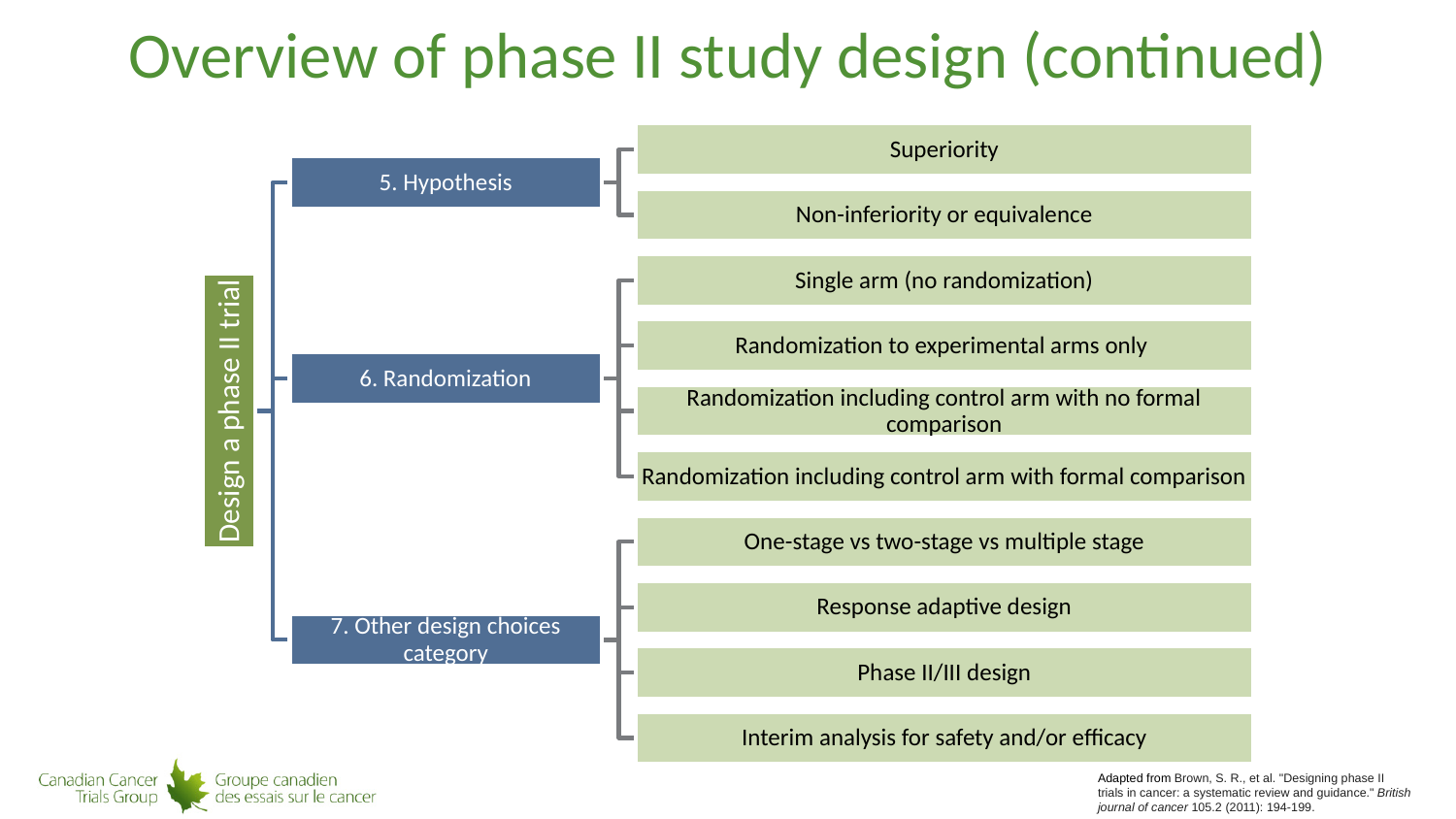

# Overview of phase II study design (continued)

Design a phase II trial
5. Hypothesis
Superiority
Non-inferiority or equivalence
6. Randomization
Single arm (no randomization)
Randomization to experimental arms only
Randomization including control arm with no formal comparison
Randomization including control arm with formal comparison
7. Other design choices category
One-stage vs two-stage vs multiple stage
Response adaptive design
Phase II/III design
Interim analysis for safety and/or efficacy
7
Adapted from Brown, S. R., et al. "Designing phase II trials in cancer: a systematic review and guidance." British journal of cancer 105.2 (2011): 194-199.